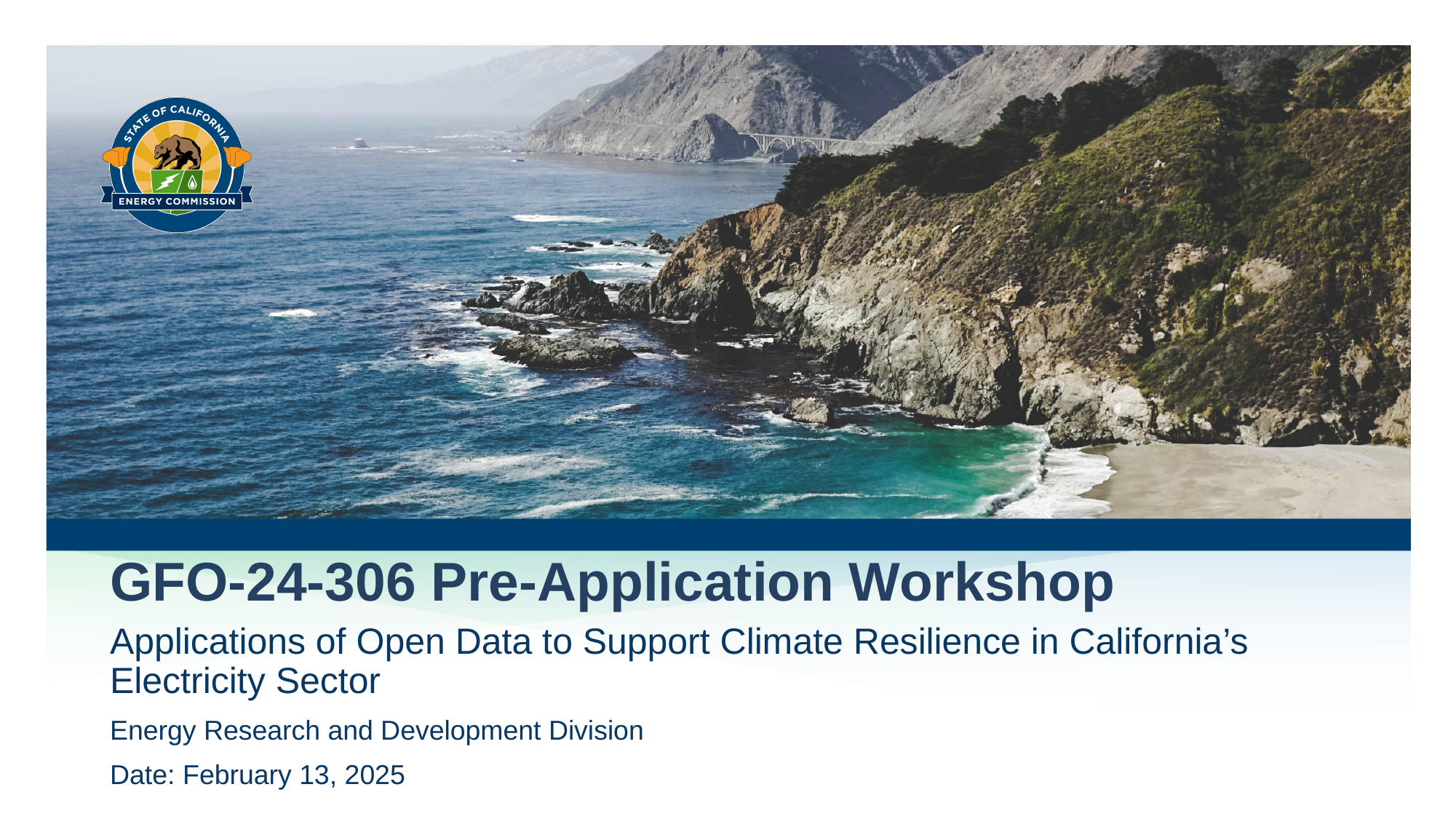

# GFO-24-306 Pre-Application Workshop
Applications of Open Data to Support Climate Resilience in California’s Electricity Sector
Energy Research and Development Division
Date: February 13, 2025